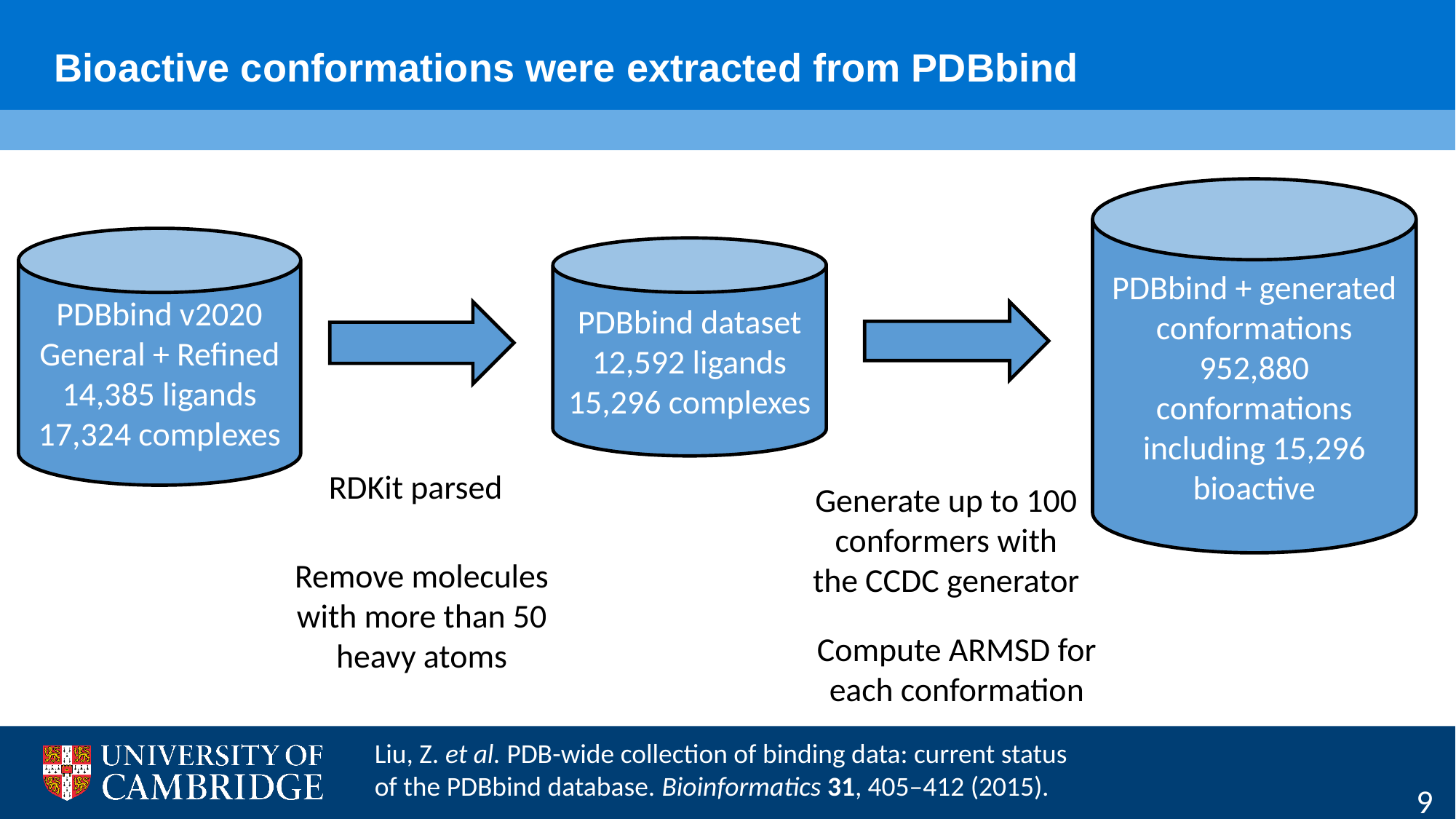

Bioactive conformations were extracted from PDBbind
PDBbind + generated conformations
952,880 conformations
including 15,296 bioactive

Generate up to 100 conformers with the CCDC generator
Compute ARMSD for each conformation
PDBbind v2020
General + Refined
14,385 ligands
17,324 complexes
PDBbind dataset
12,592 ligands
15,296 complexes

RDKit parsed
Remove molecules with more than 50 heavy atoms​
Liu, Z. et al. PDB-wide collection of binding data: current status of the PDBbind database. Bioinformatics 31, 405–412 (2015).
9